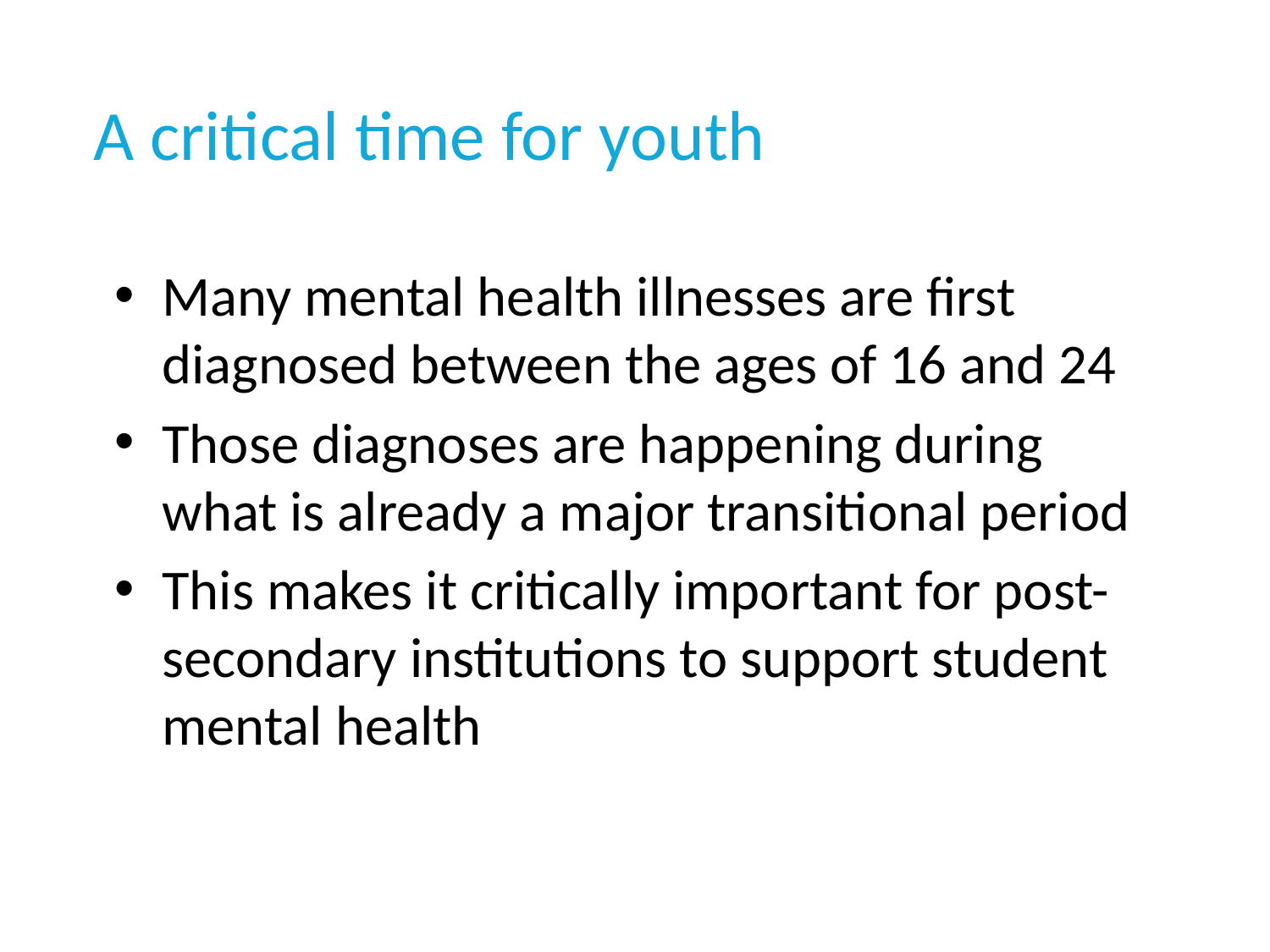

# A critical time for youth
Many mental health illnesses are first diagnosed between the ages of 16 and 24
Those diagnoses are happening during what is already a major transitional period
This makes it critically important for post-secondary institutions to support student mental health